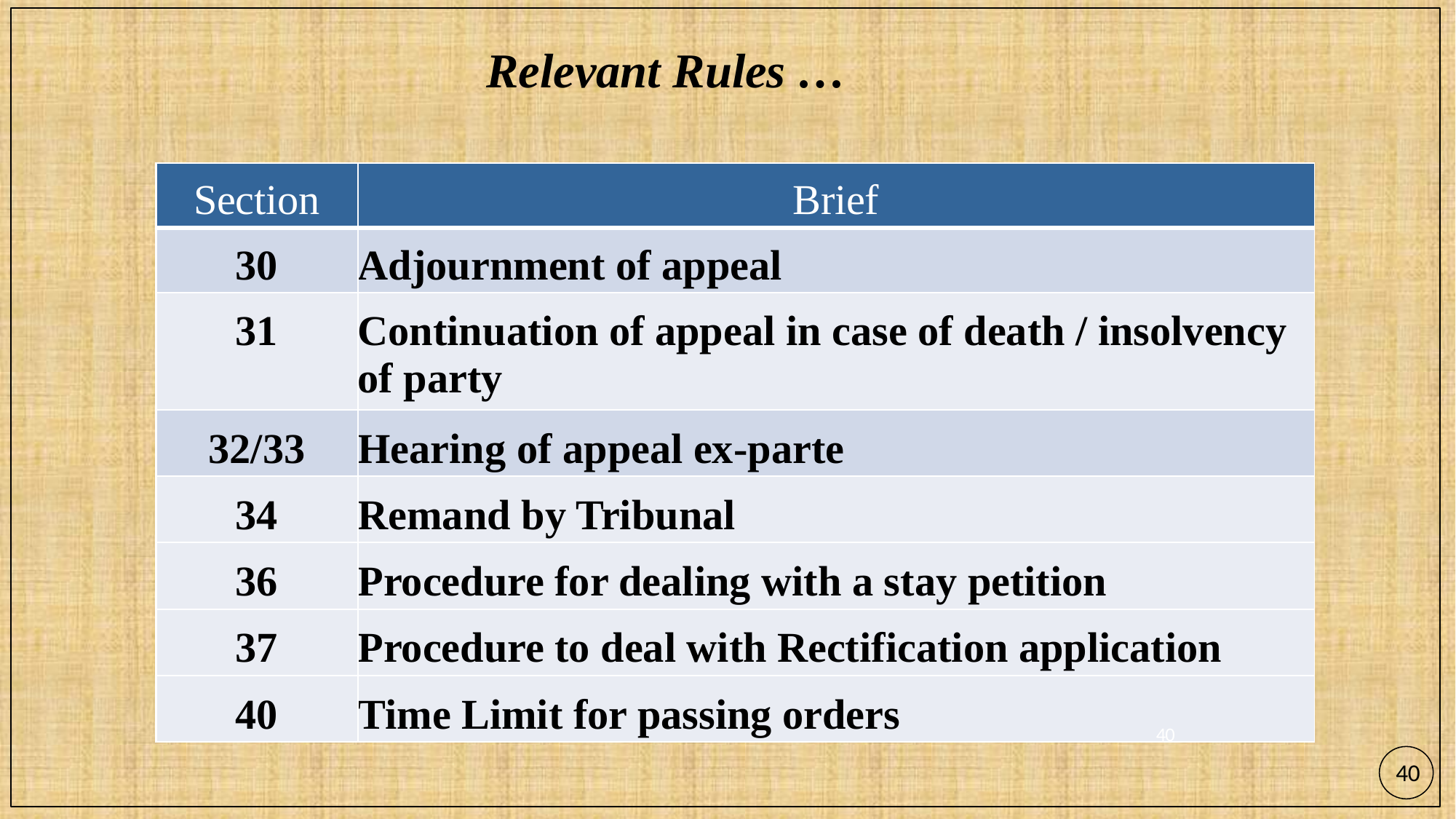

# Relevant Rules …

| Section | Brief |
| --- | --- |
| 30 | Adjournment of appeal |
| 31 | Continuation of appeal in case of death / insolvency of party |
| 32/33 | Hearing of appeal ex-parte |
| 34 | Remand by Tribunal |
| 36 | Procedure for dealing with a stay petition |
| 37 | Procedure to deal with Rectification application |
| 40 | Time Limit for passing orders |
40
40